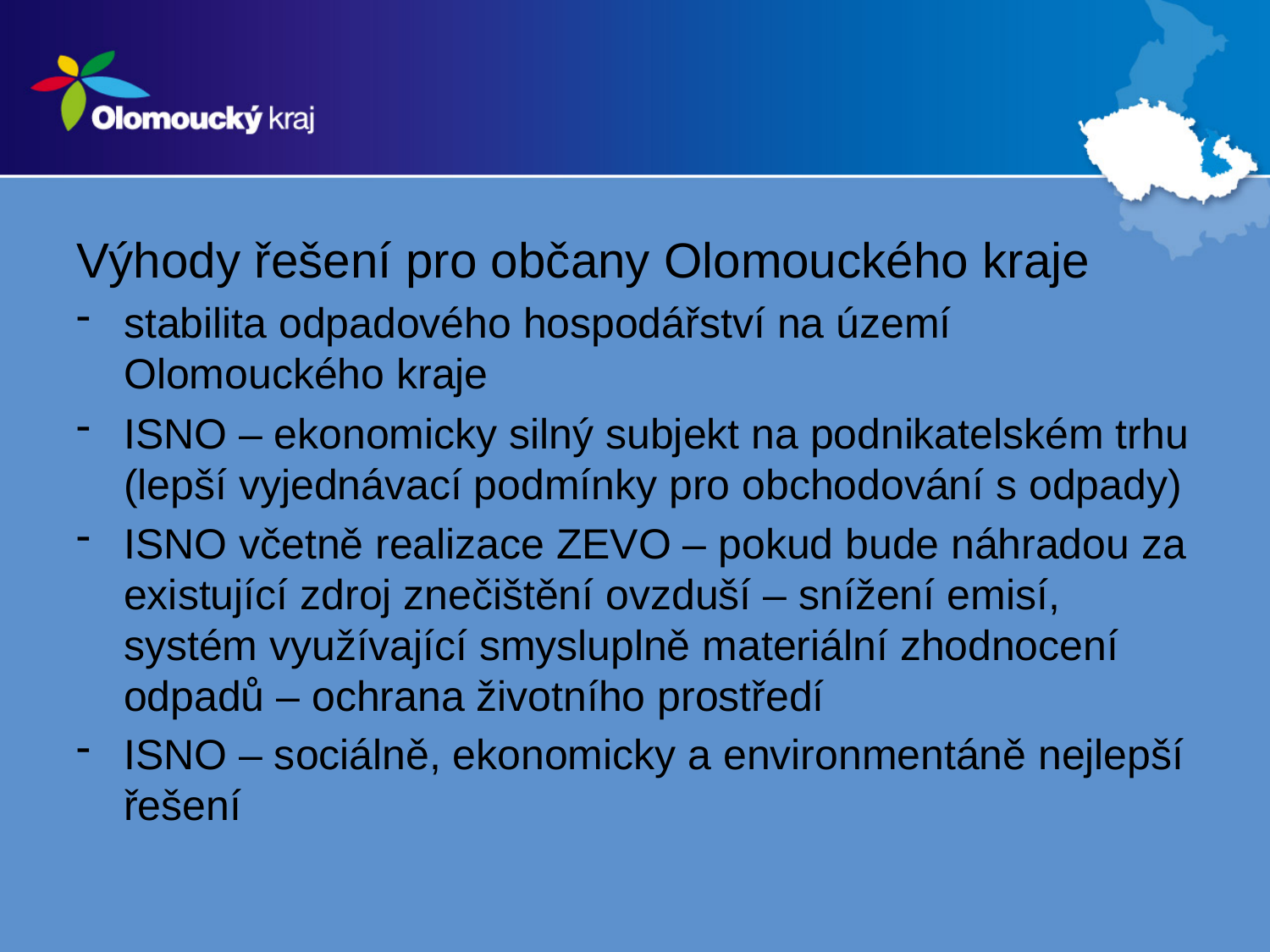

#
Výhody řešení pro občany Olomouckého kraje
stabilita odpadového hospodářství na území Olomouckého kraje
ISNO – ekonomicky silný subjekt na podnikatelském trhu (lepší vyjednávací podmínky pro obchodování s odpady)
ISNO včetně realizace ZEVO – pokud bude náhradou za existující zdroj znečištění ovzduší – snížení emisí, systém využívající smysluplně materiální zhodnocení odpadů – ochrana životního prostředí
ISNO – sociálně, ekonomicky a environmentáně nejlepší řešení